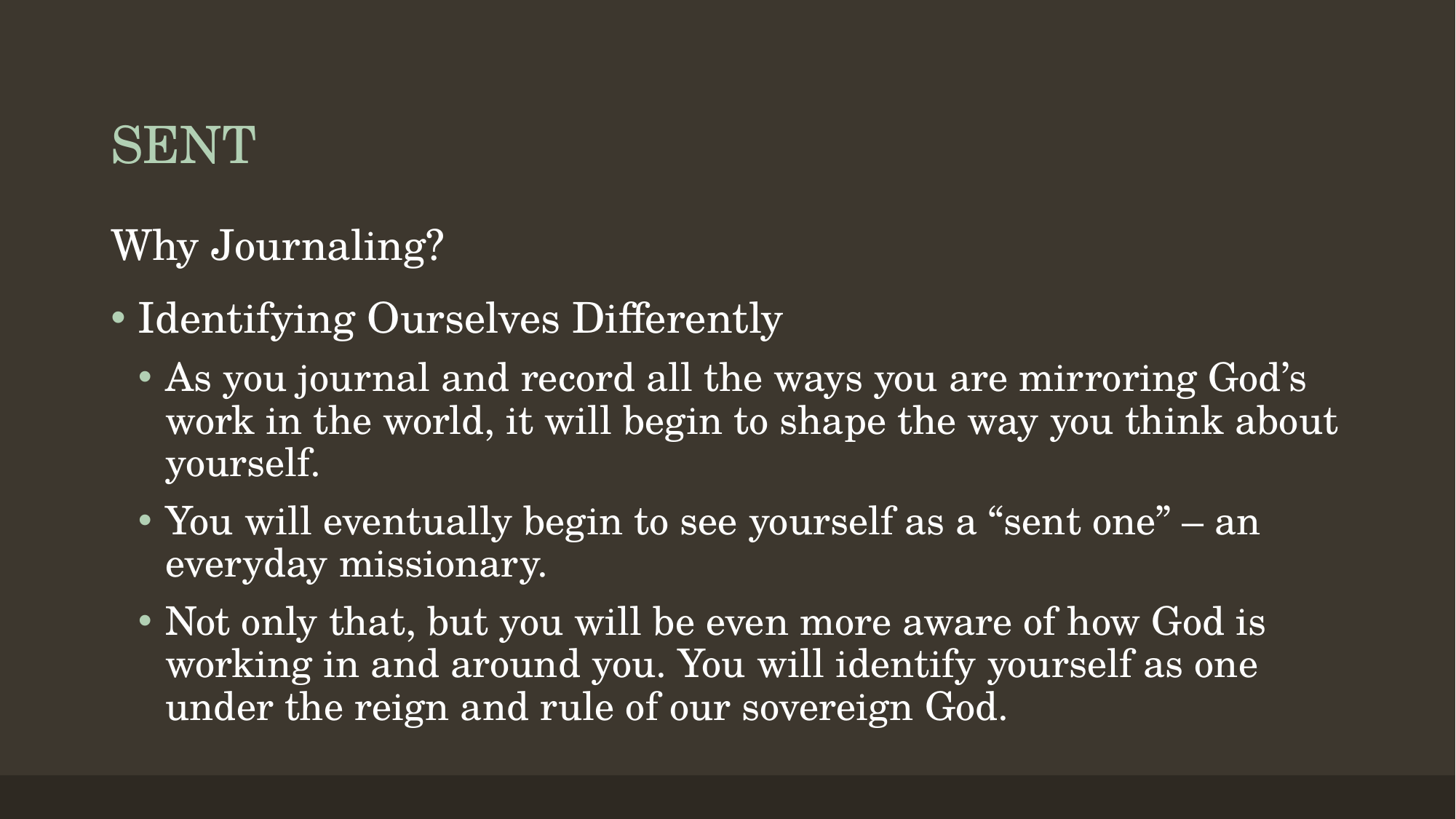

# SENT
Why Journaling?
Identifying Ourselves Differently
As you journal and record all the ways you are mirroring God’s work in the world, it will begin to shape the way you think about yourself.
You will eventually begin to see yourself as a “sent one” – an everyday missionary.
Not only that, but you will be even more aware of how God is working in and around you. You will identify yourself as one under the reign and rule of our sovereign God.